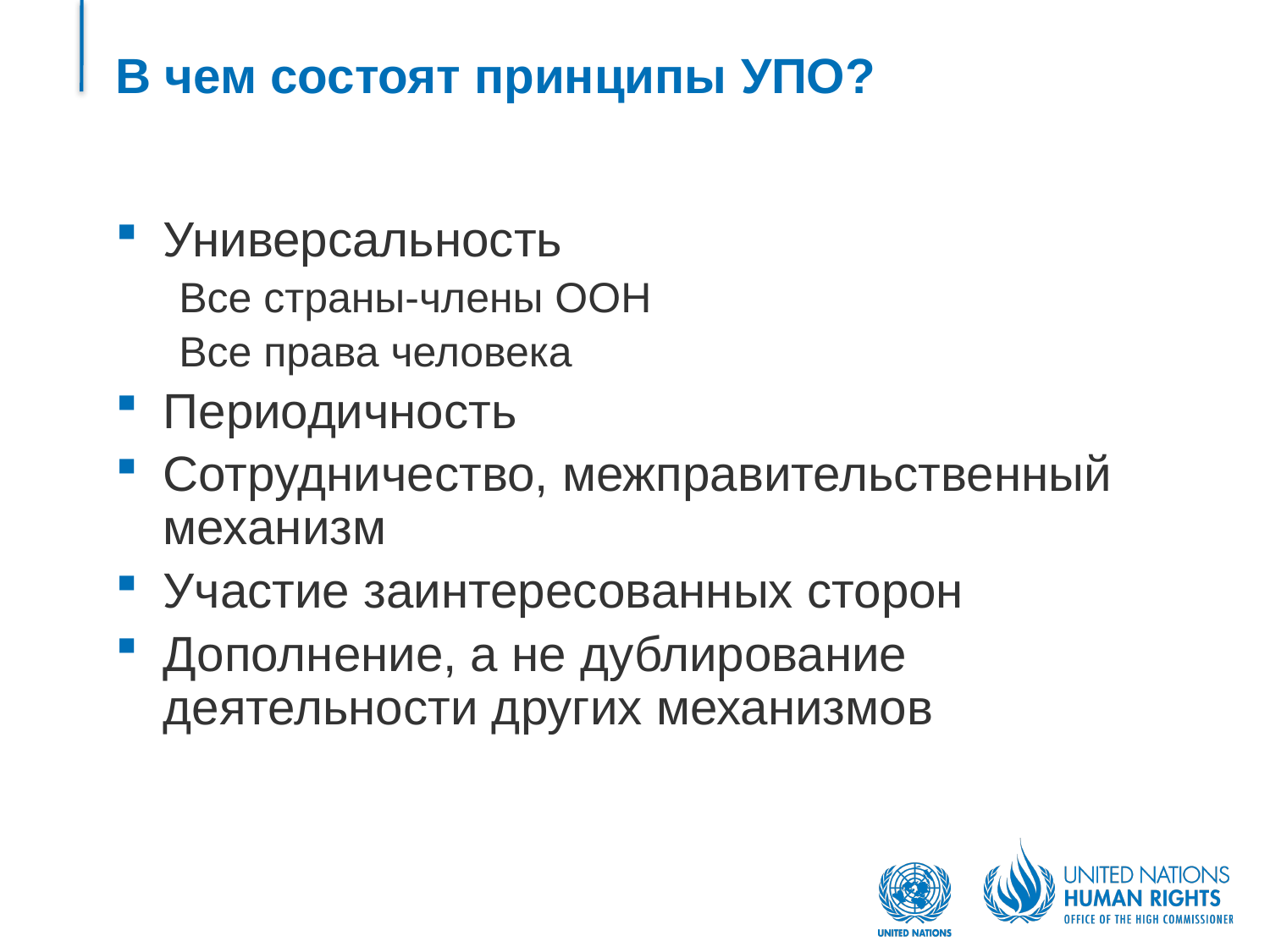

# В чем состоят принципы УПО?
Универсальность
Все страны-члены ООН
Все права человека
Периодичность
Сотрудничество, межправительственный механизм
Участие заинтересованных сторон
Дополнение, а не дублирование деятельности других механизмов